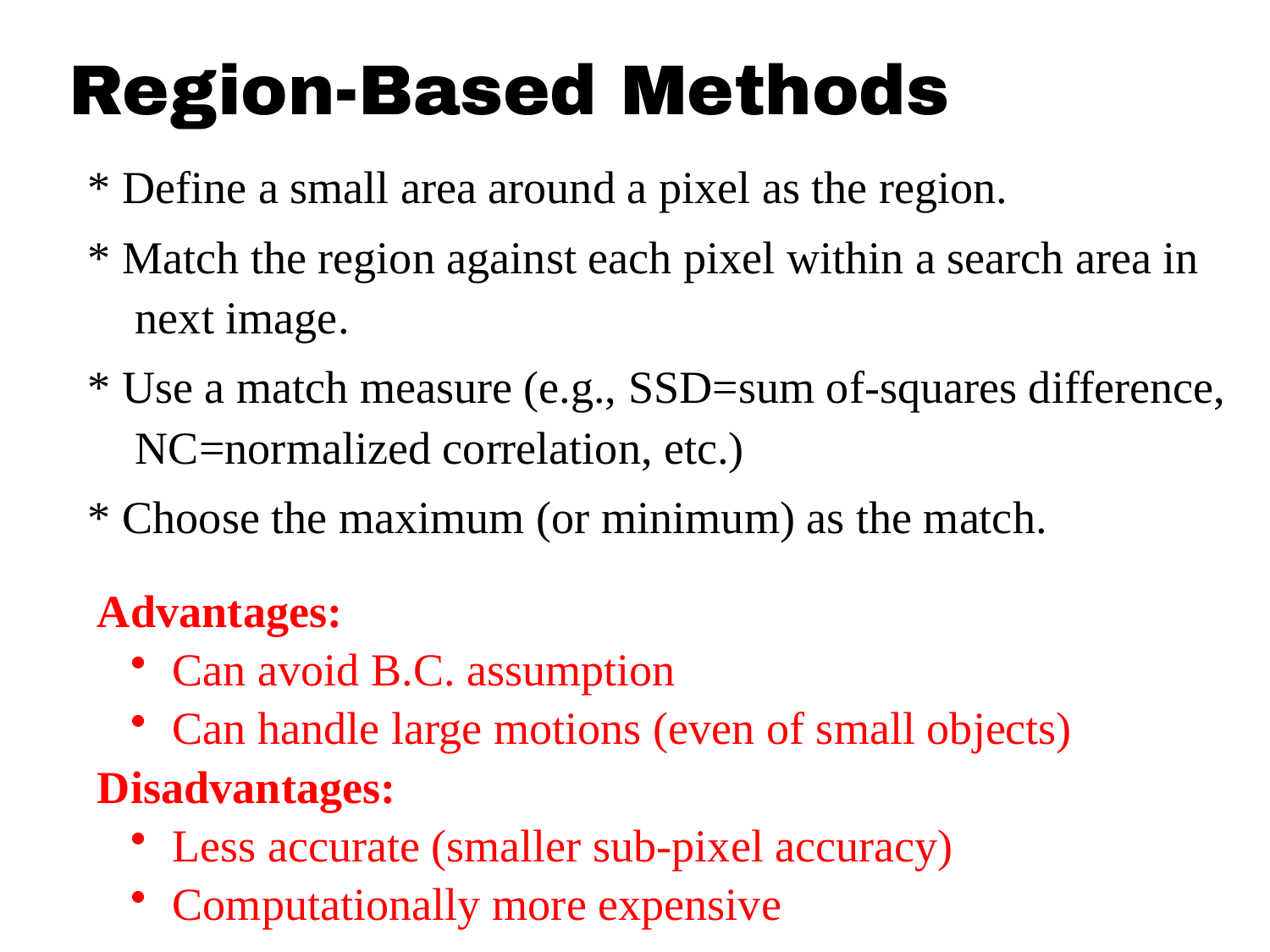

# Region-Based Methods
* Define a small area around a pixel as the region.
* Match the region against each pixel within a search area in next image.
* Use a match measure (e.g., SSD=sum of-squares difference, NC=normalized correlation, etc.)
* Choose the maximum (or minimum) as the match.
Advantages:
 Can avoid B.C. assumption
 Can handle large motions (even of small objects)
Disadvantages:
 Less accurate (smaller sub-pixel accuracy)
 Computationally more expensive